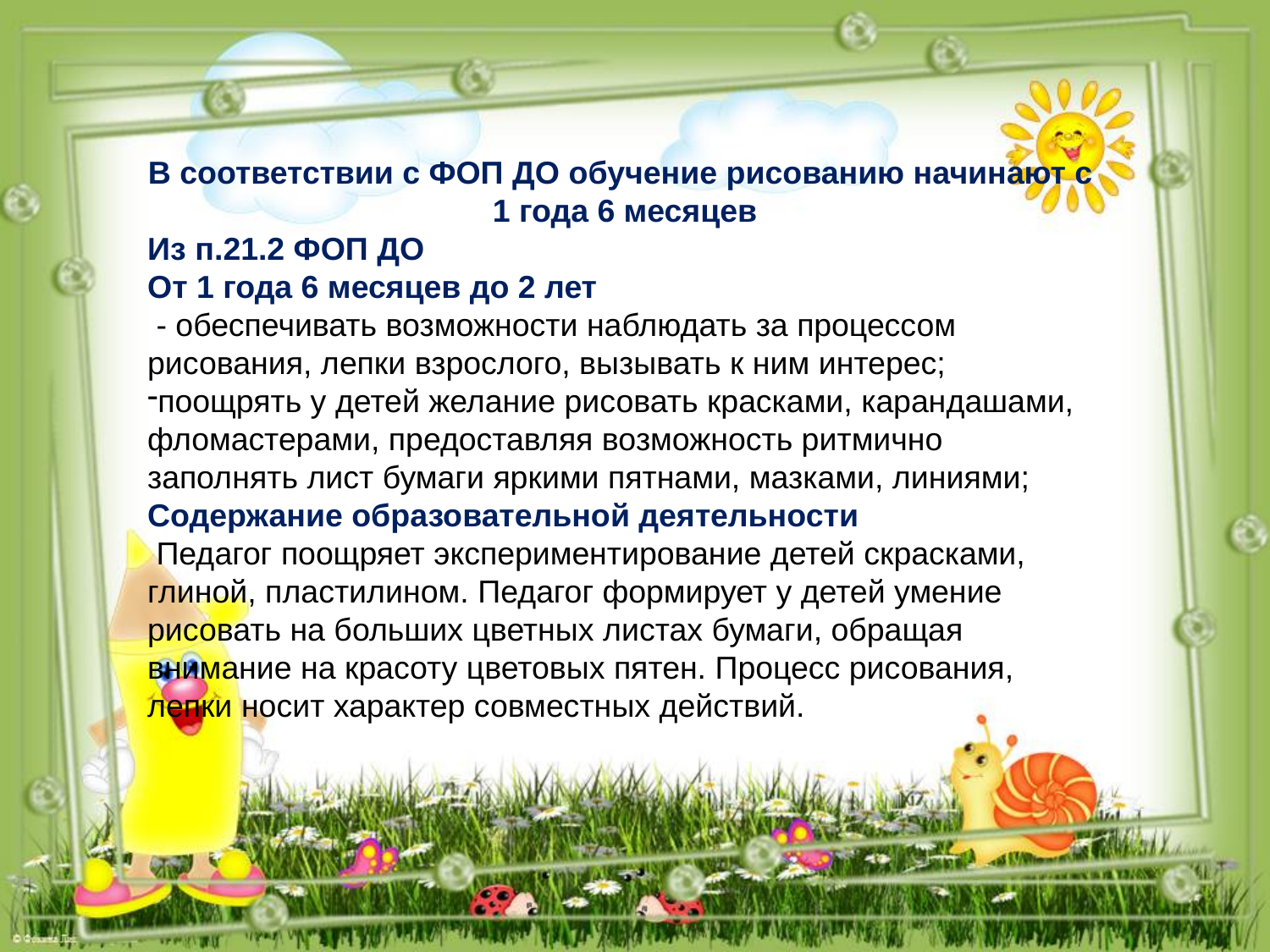

В соответствии с ФОП ДО обучение рисованию начинают с
1 года 6 месяцев
Из п.21.2 ФОП ДО
От 1 года 6 месяцев до 2 лет
 - обеспечивать возможности наблюдать за процессом рисования, лепки взрослого, вызывать к ним интерес;
поощрять у детей желание рисовать красками, карандашами, фломастерами, предоставляя возможность ритмично заполнять лист бумаги яркими пятнами, мазками, линиями;
Содержание образовательной деятельности
 Педагог поощряет экспериментирование детей скрасками, глиной, пластилином. Педагог формирует у детей умение рисовать на больших цветных листах бумаги, обращая внимание на красоту цветовых пятен. Процесс рисования, лепки носит характер совместных действий.